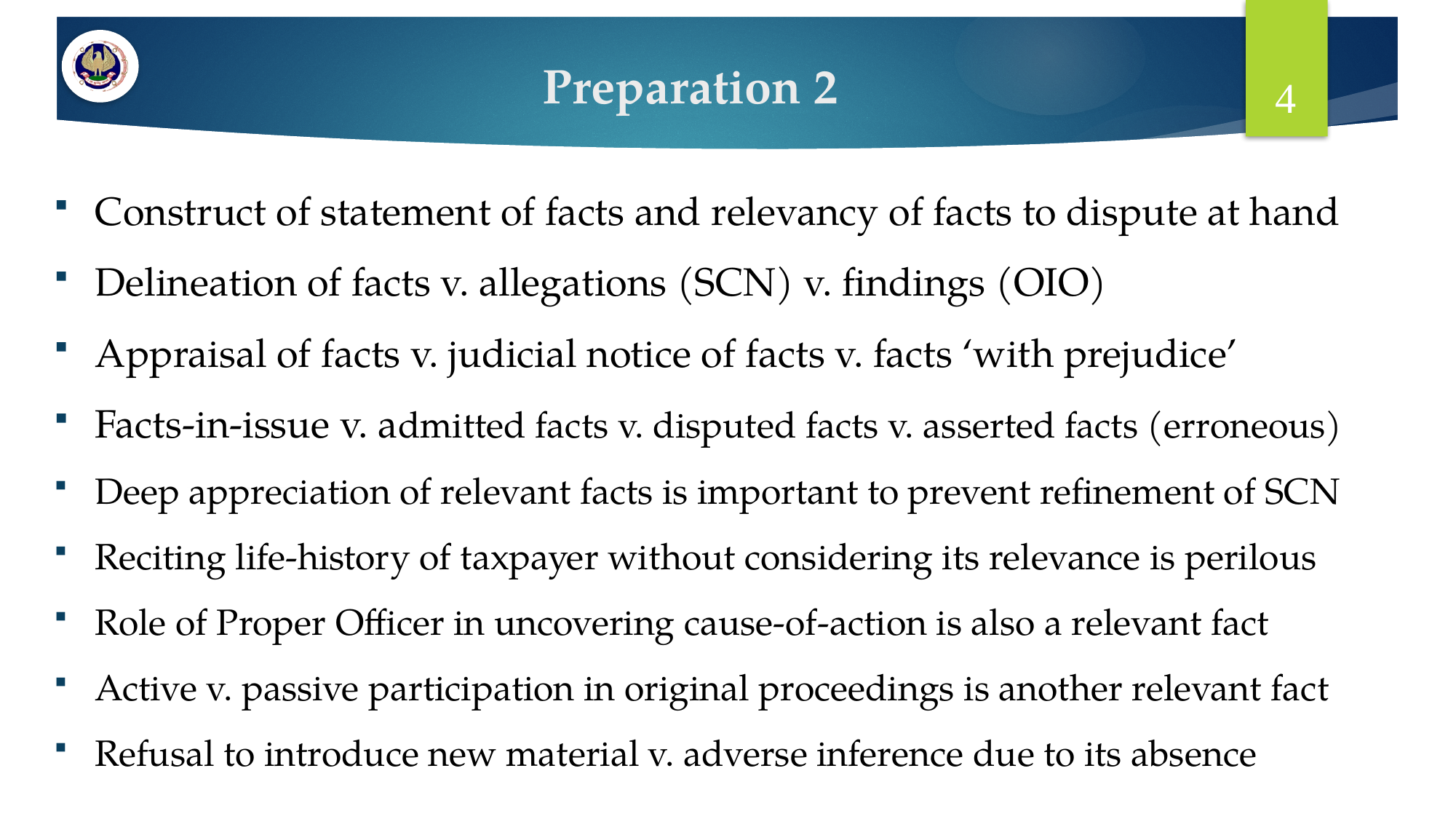

# Preparation 2
4
Construct of statement of facts and relevancy of facts to dispute at hand
Delineation of facts v. allegations (SCN) v. findings (OIO)
Appraisal of facts v. judicial notice of facts v. facts ‘with prejudice’
Facts-in-issue v. admitted facts v. disputed facts v. asserted facts (erroneous)
Deep appreciation of relevant facts is important to prevent refinement of SCN
Reciting life-history of taxpayer without considering its relevance is perilous
Role of Proper Officer in uncovering cause-of-action is also a relevant fact
Active v. passive participation in original proceedings is another relevant fact
Refusal to introduce new material v. adverse inference due to its absence